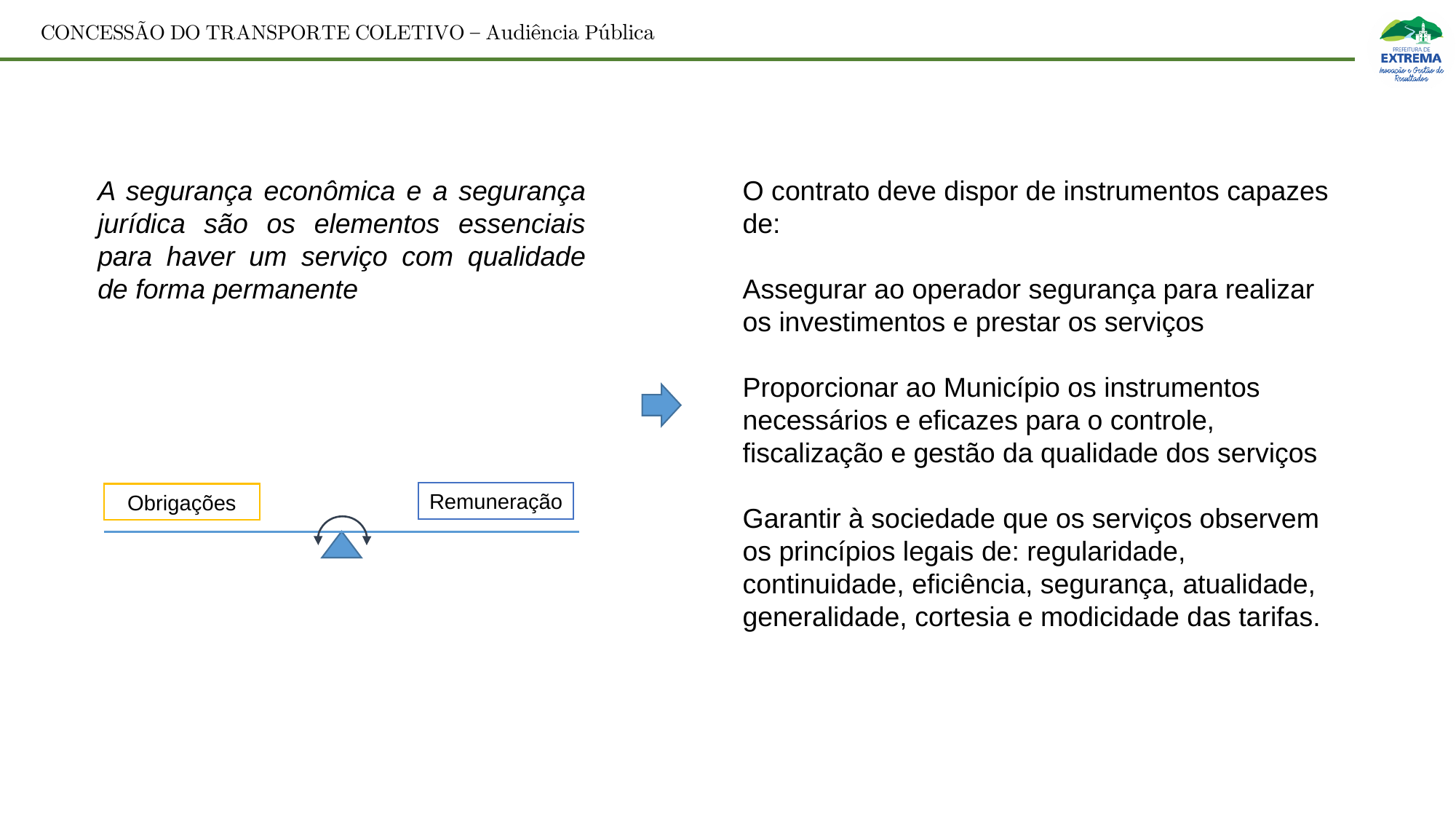

A segurança econômica e a segurança jurídica são os elementos essenciais para haver um serviço com qualidade de forma permanente
O contrato deve dispor de instrumentos capazes de:

Assegurar ao operador segurança para realizar os investimentos e prestar os serviços

Proporcionar ao Município os instrumentos necessários e eficazes para o controle, fiscalização e gestão da qualidade dos serviços

Garantir à sociedade que os serviços observem os princípios legais de: regularidade, continuidade, eficiência, segurança, atualidade, generalidade, cortesia e modicidade das tarifas.

Remuneração
Obrigações